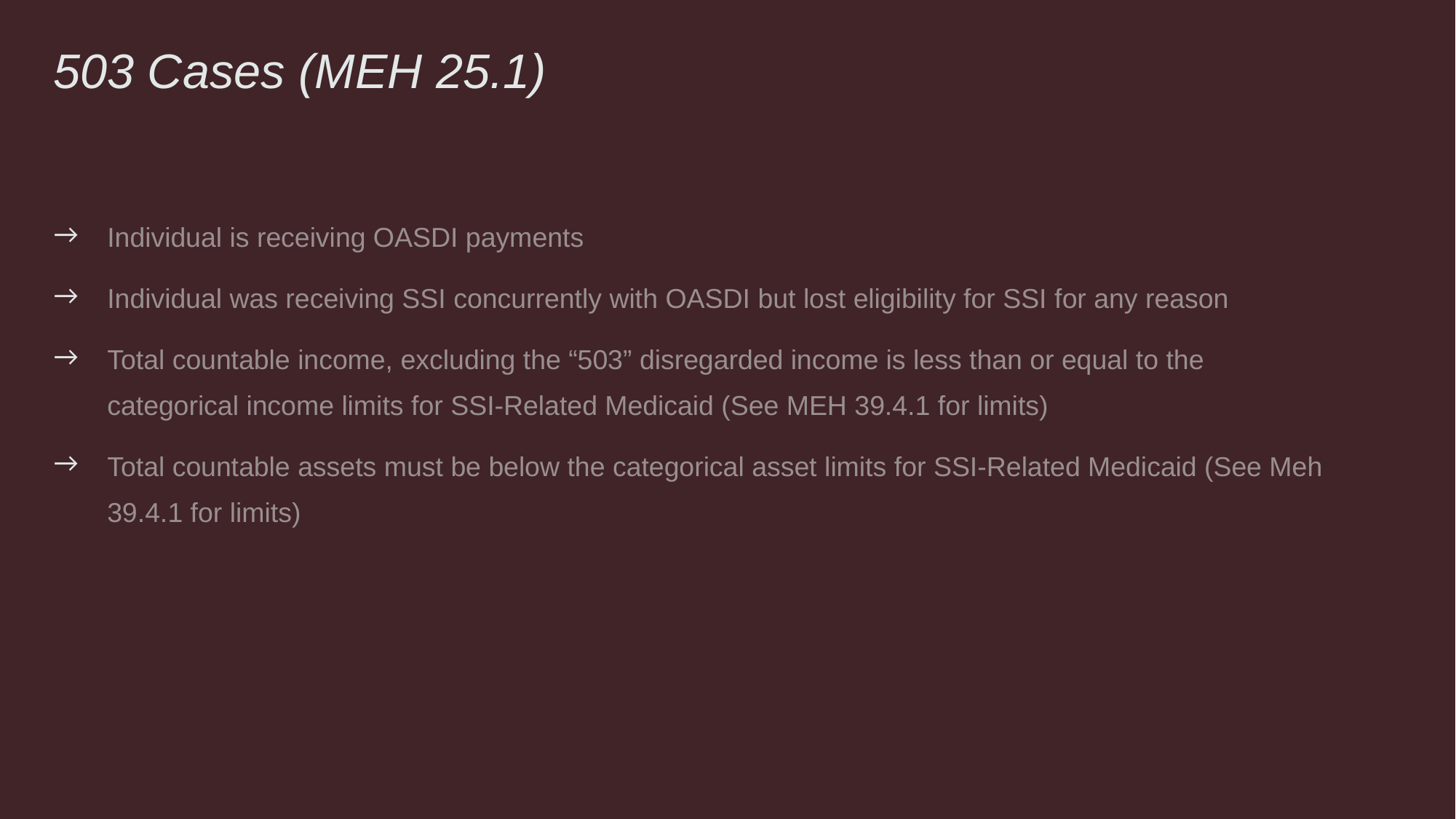

# 503 Cases (MEH 25.1)
Individual is receiving OASDI payments
Individual was receiving SSI concurrently with OASDI but lost eligibility for SSI for any reason
Total countable income, excluding the “503” disregarded income is less than or equal to the categorical income limits for SSI-Related Medicaid (See MEH 39.4.1 for limits)
Total countable assets must be below the categorical asset limits for SSI-Related Medicaid (See Meh 39.4.1 for limits)